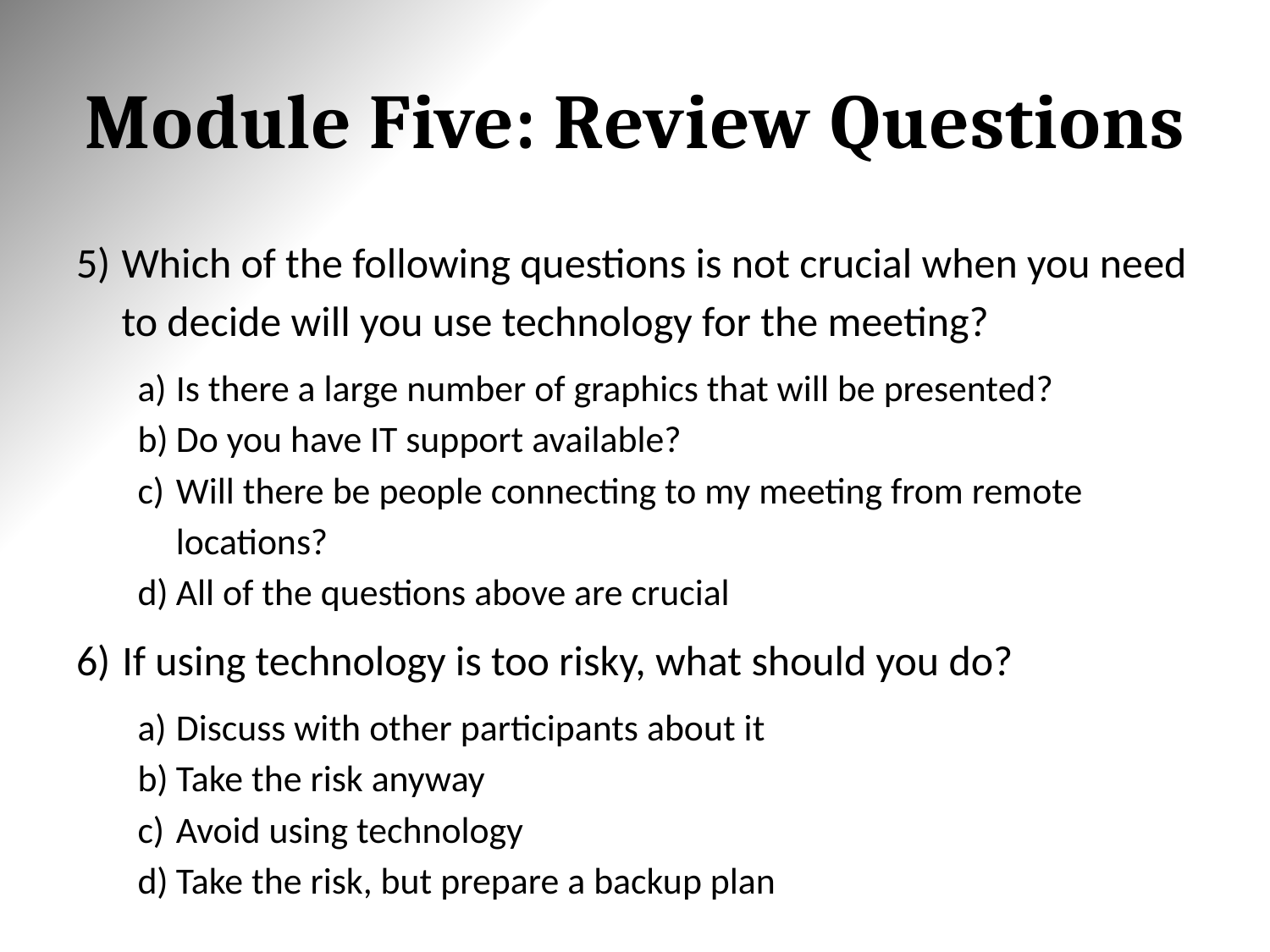

# Module Five: Review Questions
Which of the following questions is not crucial when you need to decide will you use technology for the meeting?
Is there a large number of graphics that will be presented?
Do you have IT support available?
Will there be people connecting to my meeting from remote locations?
All of the questions above are crucial
If using technology is too risky, what should you do?
Discuss with other participants about it
Take the risk anyway
Avoid using technology
Take the risk, but prepare a backup plan